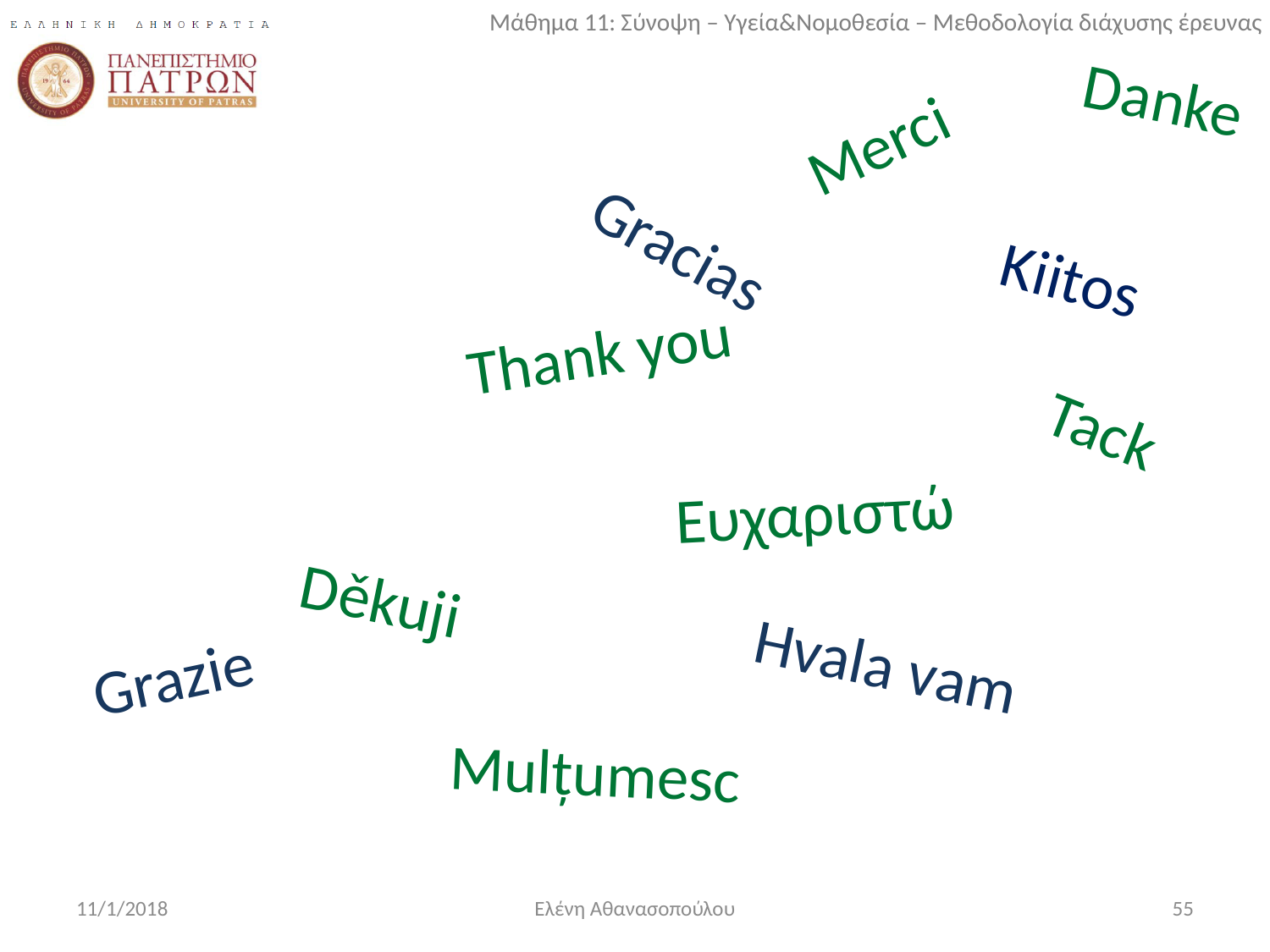

Danke
Merci
Gracias
Kiitos
Thank you
Tack
Ευχαριστώ
Děkuji
Hvala vam
Grazie
Μulțumesc
11/1/2018
Ελένη Αθανασοπούλου
55